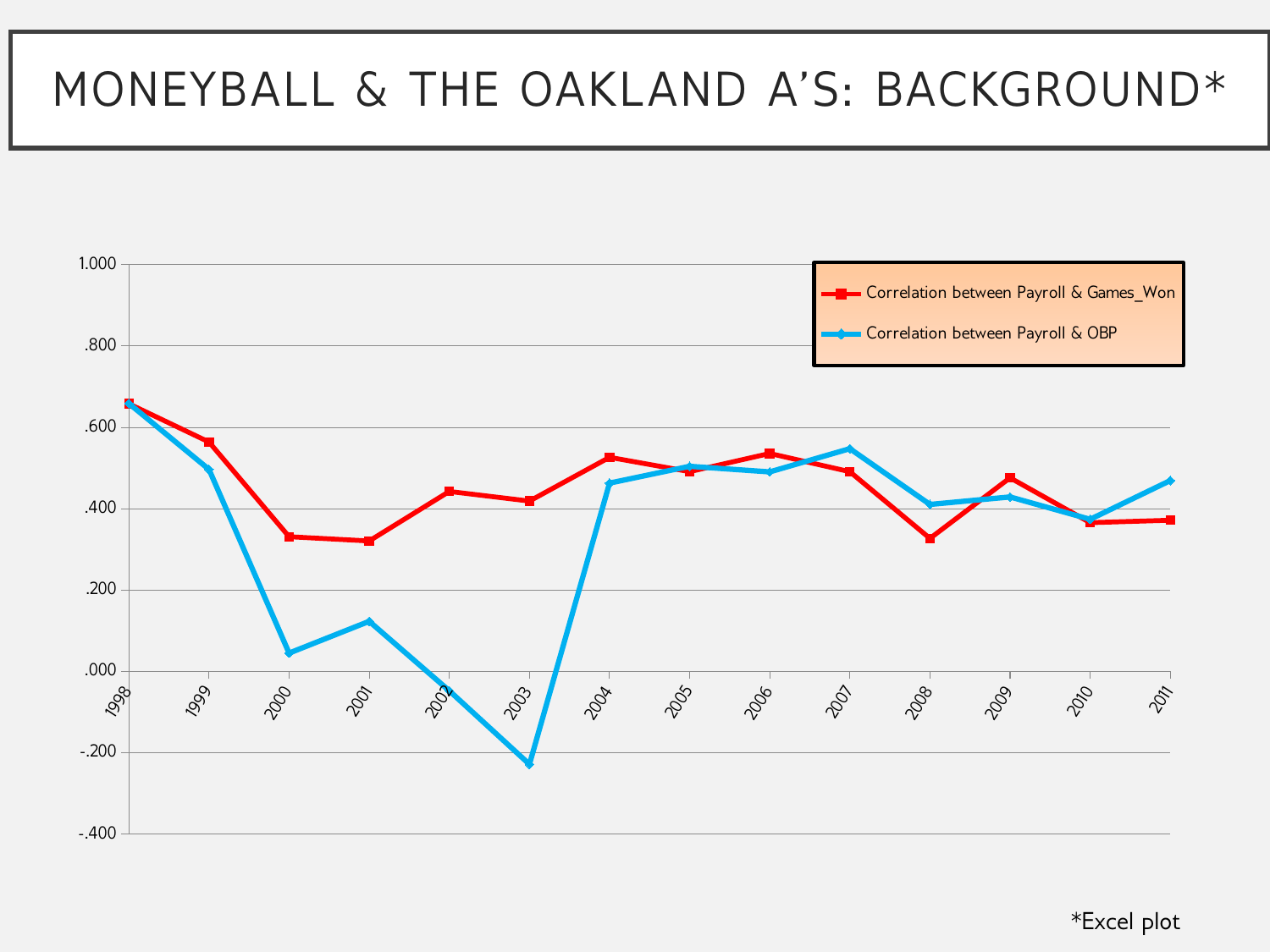

# Moneyball & the Oakland A’s: Background*

### Chart

| Category | Correlation between Payroll & Games_Won | Correlation between Payroll & OBP |
|---|---|---|
| 1998.0 | 0.658006395447974 | 0.658673561547676 |
| 1999.0 | 0.563939520320071 | 0.496649220668424 |
| 2000.0 | 0.331089731765669 | 0.0448657160124428 |
| 2001.0 | 0.320648041883574 | 0.122947296165808 |
| 2002.0 | 0.442415527385176 | -0.0477795787239389 |
| 2003.0 | 0.41870351423261 | -0.228555805830934 |
| 2004.0 | 0.526412499361935 | 0.463012534483326 |
| 2005.0 | 0.491069546639829 | 0.504313711019426 |
| 2006.0 | 0.535853489750022 | 0.490563410909185 |
| 2007.0 | 0.491055282798472 | 0.547631871814131 |
| 2008.0 | 0.326973338560474 | 0.410464363504353 |
| 2009.0 | 0.476006482009504 | 0.428892754649818 |
| 2010.0 | 0.365690431695922 | 0.373883496569612 |
| 2011.0 | 0.371713086629191 | 0.469268421862826 |
*Excel plot